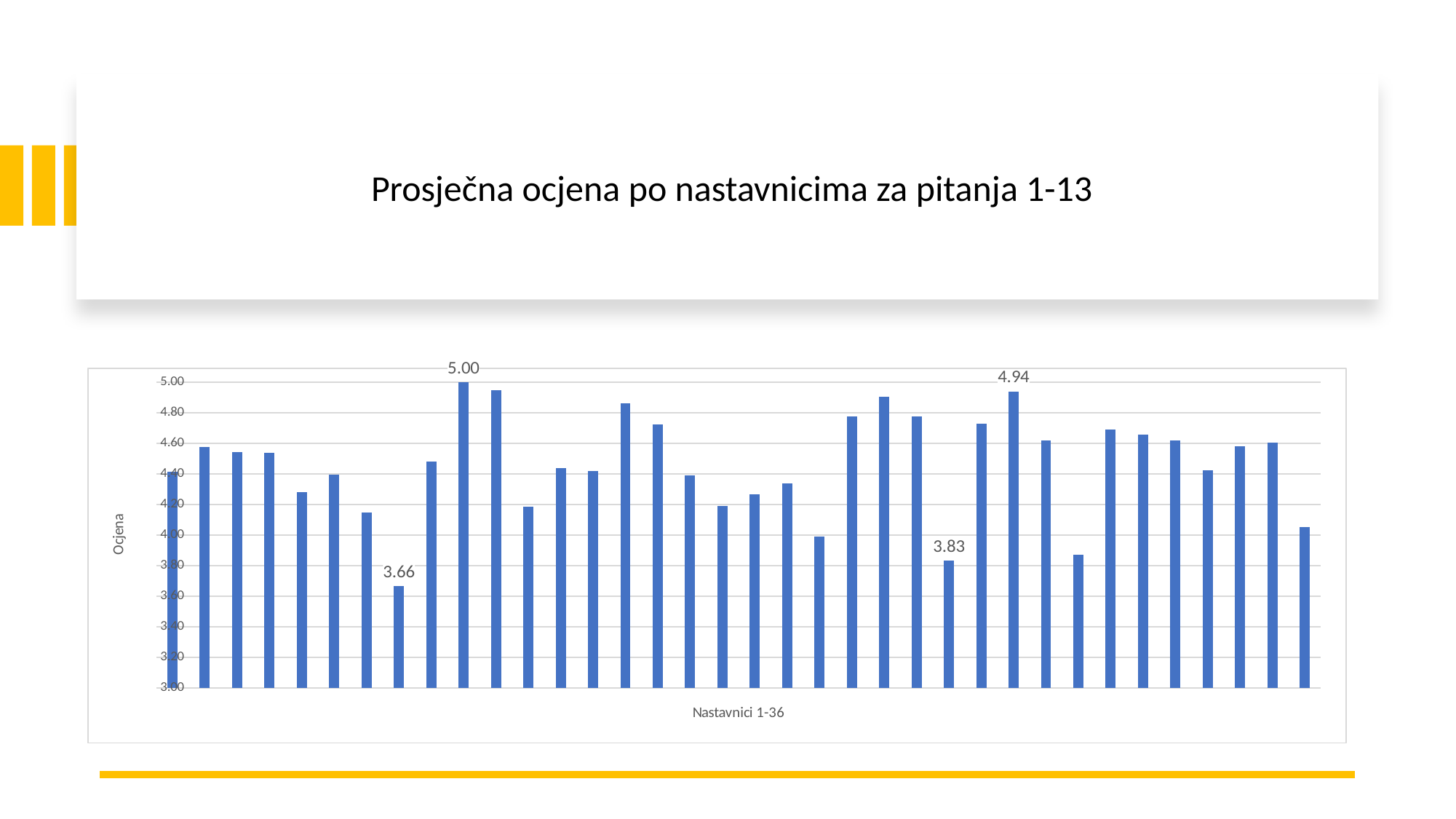

# Prosječna ocjena po nastavnicima za pitanja 1-13

### Chart

| Category |  |
|---|---|